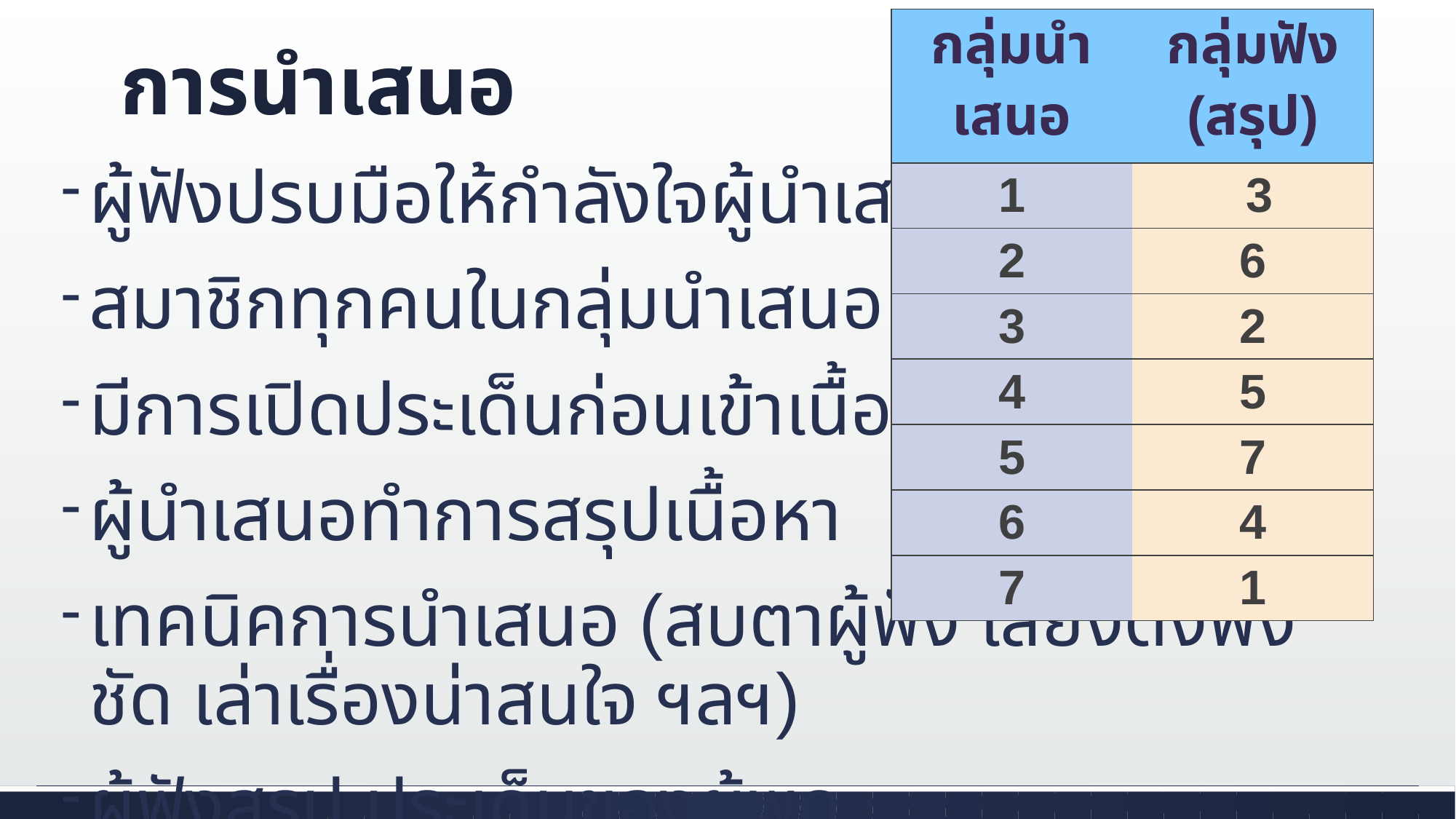

| กลุ่มนำเสนอ | กลุ่มฟัง (สรุป) |
| --- | --- |
| 1 | 3 |
| 2 | 6 |
| 3 | 2 |
| 4 | 5 |
| 5 | 7 |
| 6 | 4 |
| 7 | 1 |
# การนำเสนอ
ผู้ฟังปรบมือให้กำลังใจผู้นำเสนอ
สมาชิกทุกคนในกลุ่มนำเสนอ
มีการเปิดประเด็นก่อนเข้าเนื้อหา
ผู้นำเสนอทำการสรุปเนื้อหา
เทคนิคการนำเสนอ (สบตาผู้ฟัง เสียงดังฟังชัด เล่าเรื่องน่าสนใจ ฯลฯ)
ผู้ฟังสรุป ประเด็นของผู้พูด